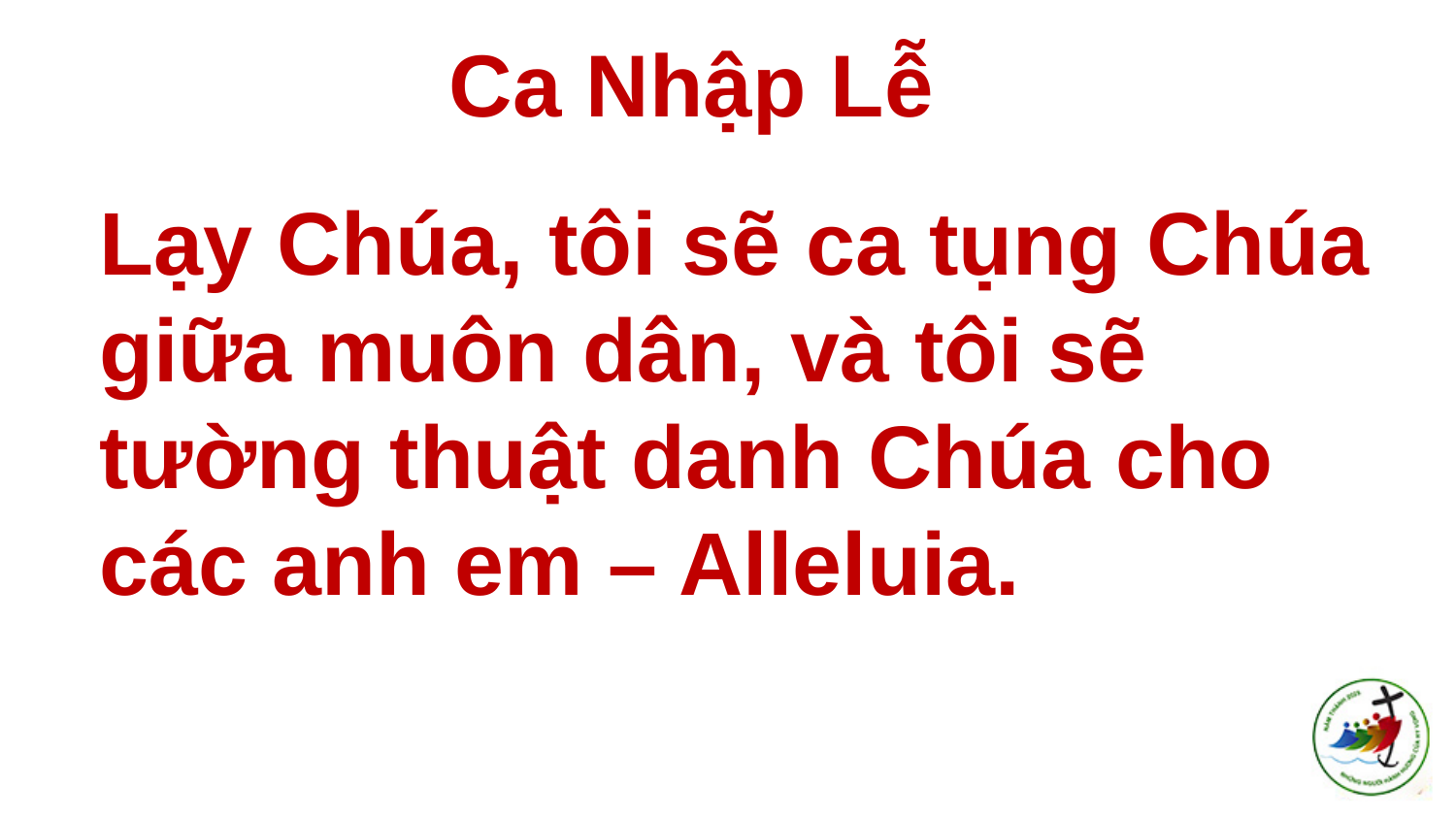

# Ca Nhập Lễ
Lạy Chúa, tôi sẽ ca tụng Chúa giữa muôn dân, và tôi sẽ tường thuật danh Chúa cho các anh em – Alleluia.